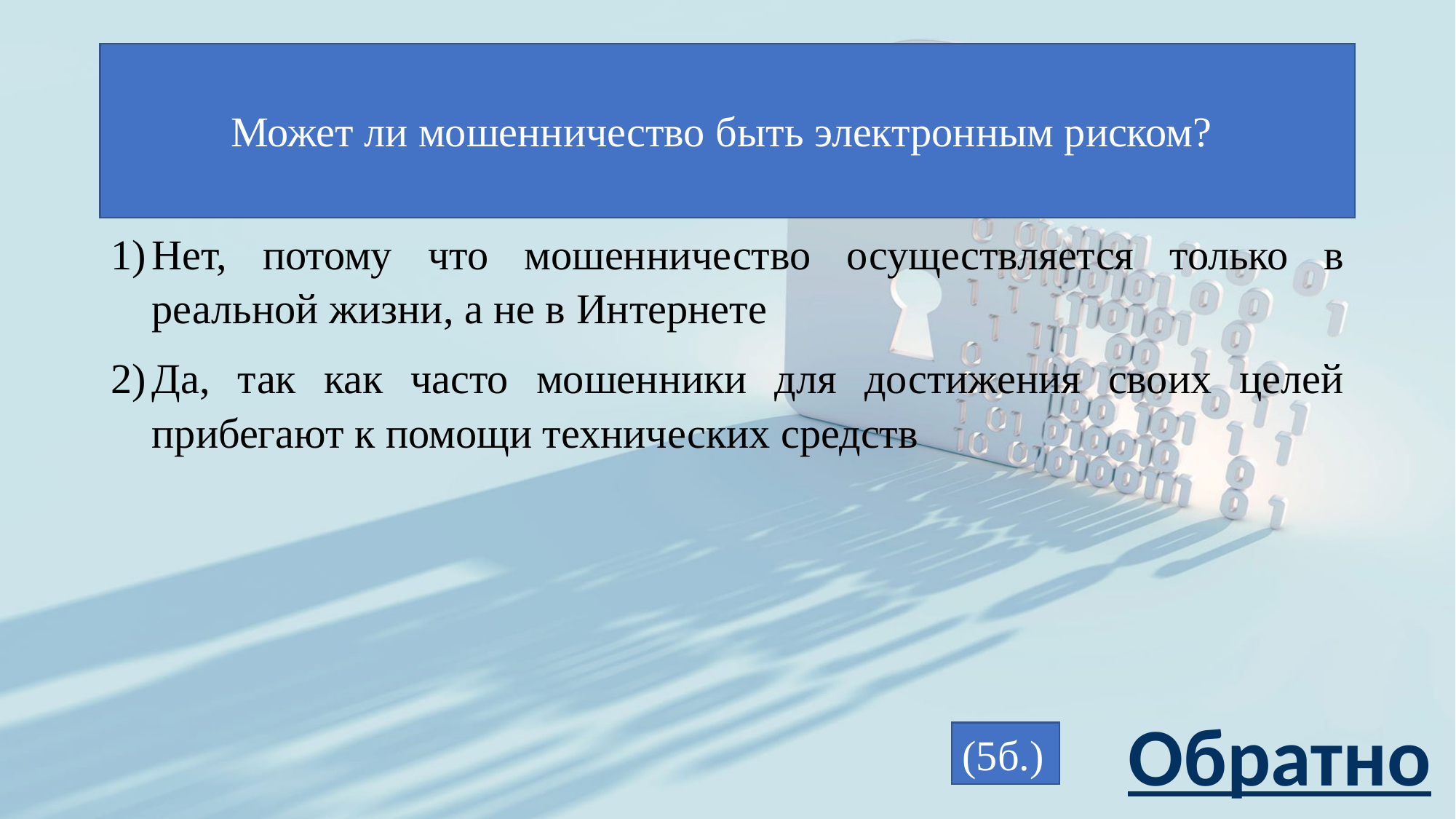

# Может ли мошенничество быть электронным риском?
Нет, потому что мошенничество осуществляется только в реальной жизни, а не в Интернете
Да, так как часто мошенники для достижения своих целей прибегают к помощи технических средств

Обратно
(5б.)